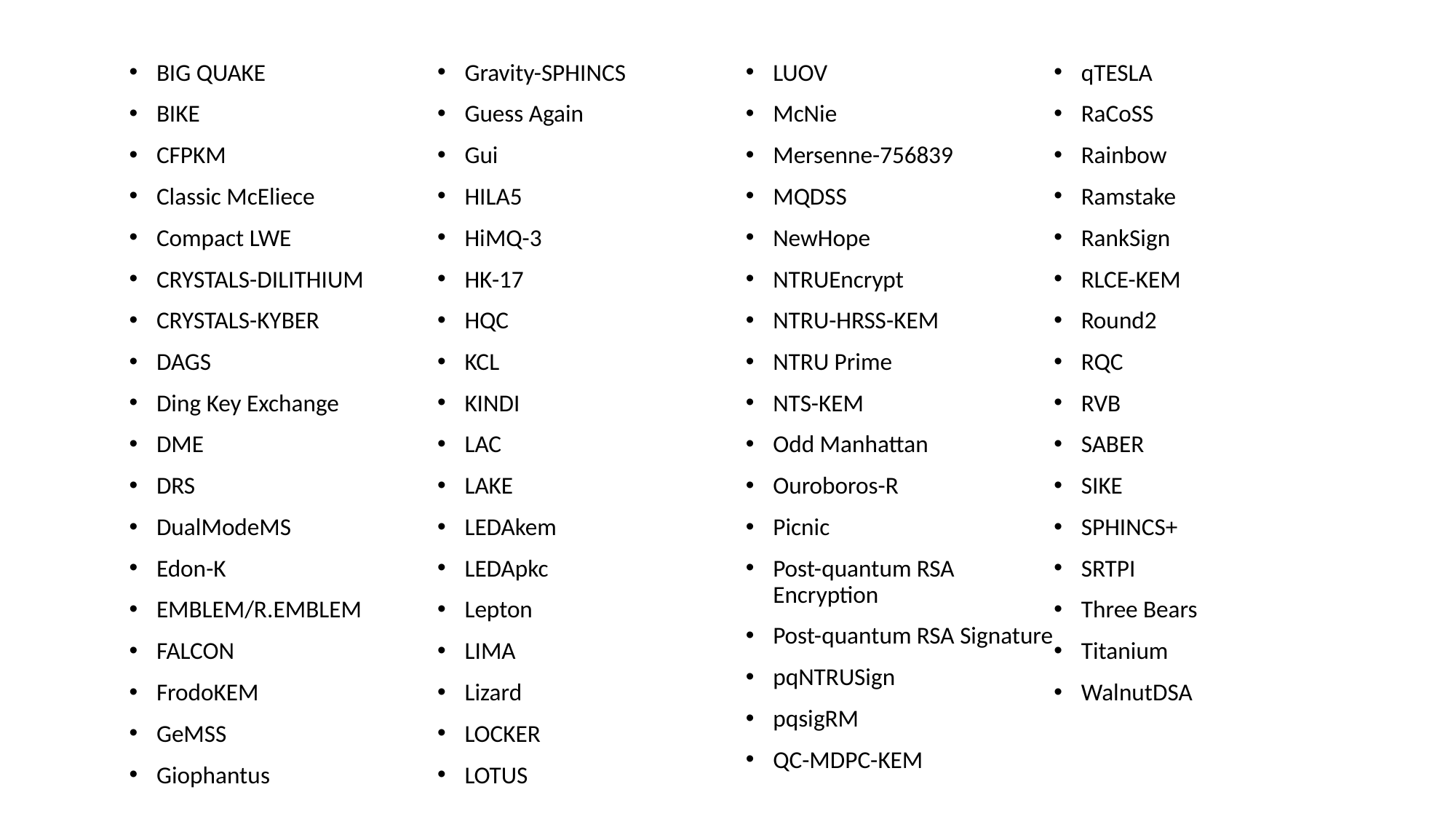

BIG QUAKE
BIKE
CFPKM
Classic McEliece
Compact LWE
CRYSTALS-DILITHIUM
CRYSTALS-KYBER
DAGS
Ding Key Exchange
DME
DRS
DualModeMS
Edon-K
EMBLEM/R.EMBLEM
FALCON
FrodoKEM
GeMSS
Giophantus
Gravity-SPHINCS
Guess Again
Gui
HILA5
HiMQ-3
HK-17
HQC
KCL
KINDI
LAC
LAKE
LEDAkem
LEDApkc
Lepton
LIMA
Lizard
LOCKER
LOTUS
LUOV
McNie
Mersenne-756839
MQDSS
NewHope
NTRUEncrypt
NTRU-HRSS-KEM
NTRU Prime
NTS-KEM
Odd Manhattan
Ouroboros-R
Picnic
Post-quantum RSA Encryption
Post-quantum RSA Signature
pqNTRUSign
pqsigRM
QC-MDPC-KEM
qTESLA
RaCoSS
Rainbow
Ramstake
RankSign
RLCE-KEM
Round2
RQC
RVB
SABER
SIKE
SPHINCS+
SRTPI
Three Bears
Titanium
WalnutDSA